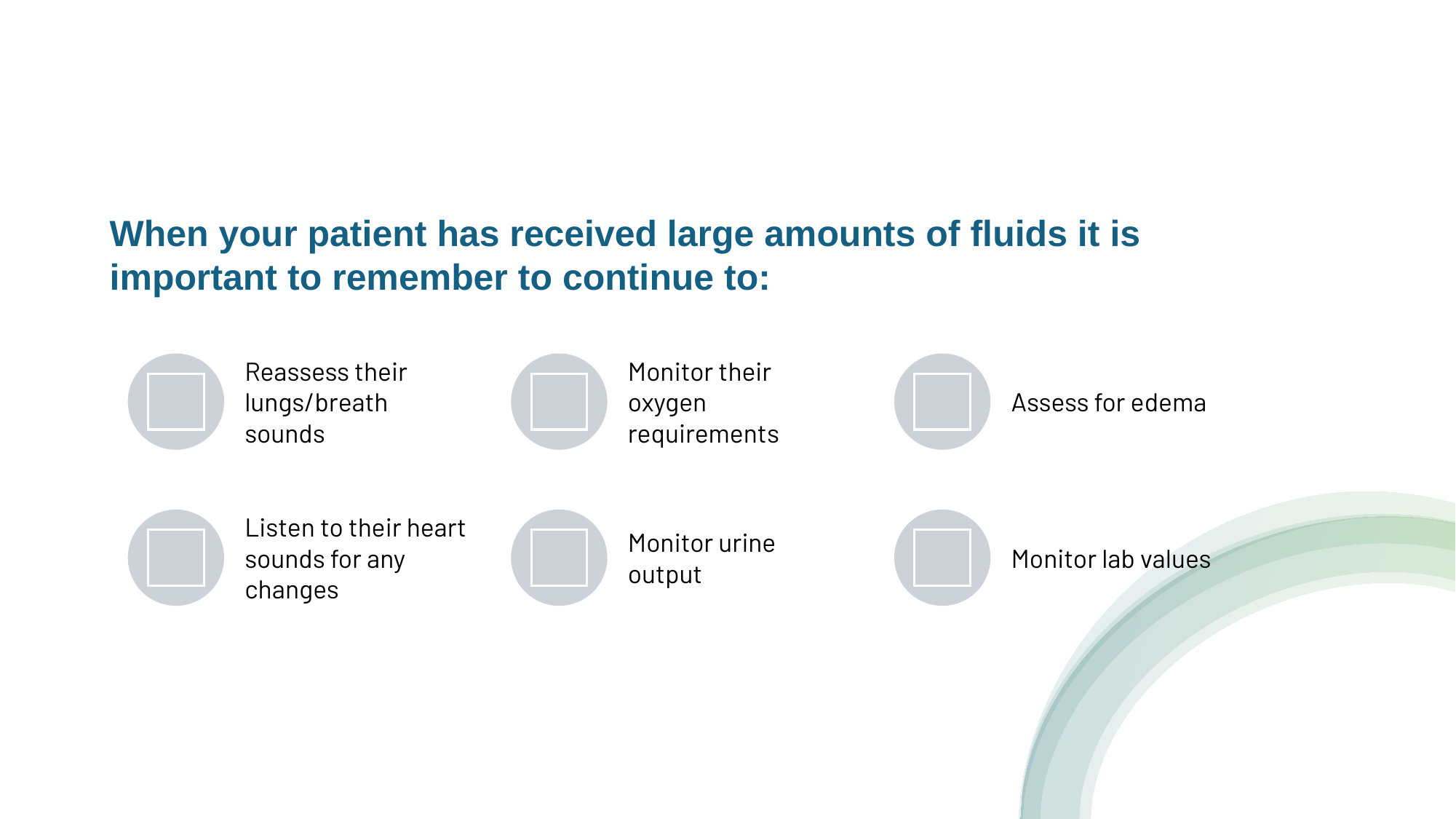

When your patient has received large amounts of fluids it is important to remember to continue to:​

Reassess their lungs/breath sounds​
Monitor their oxygen requirements ​
Assess for edema​
Listen to their heart sounds for any changes​
Monitor urine output​
Monitor lab values